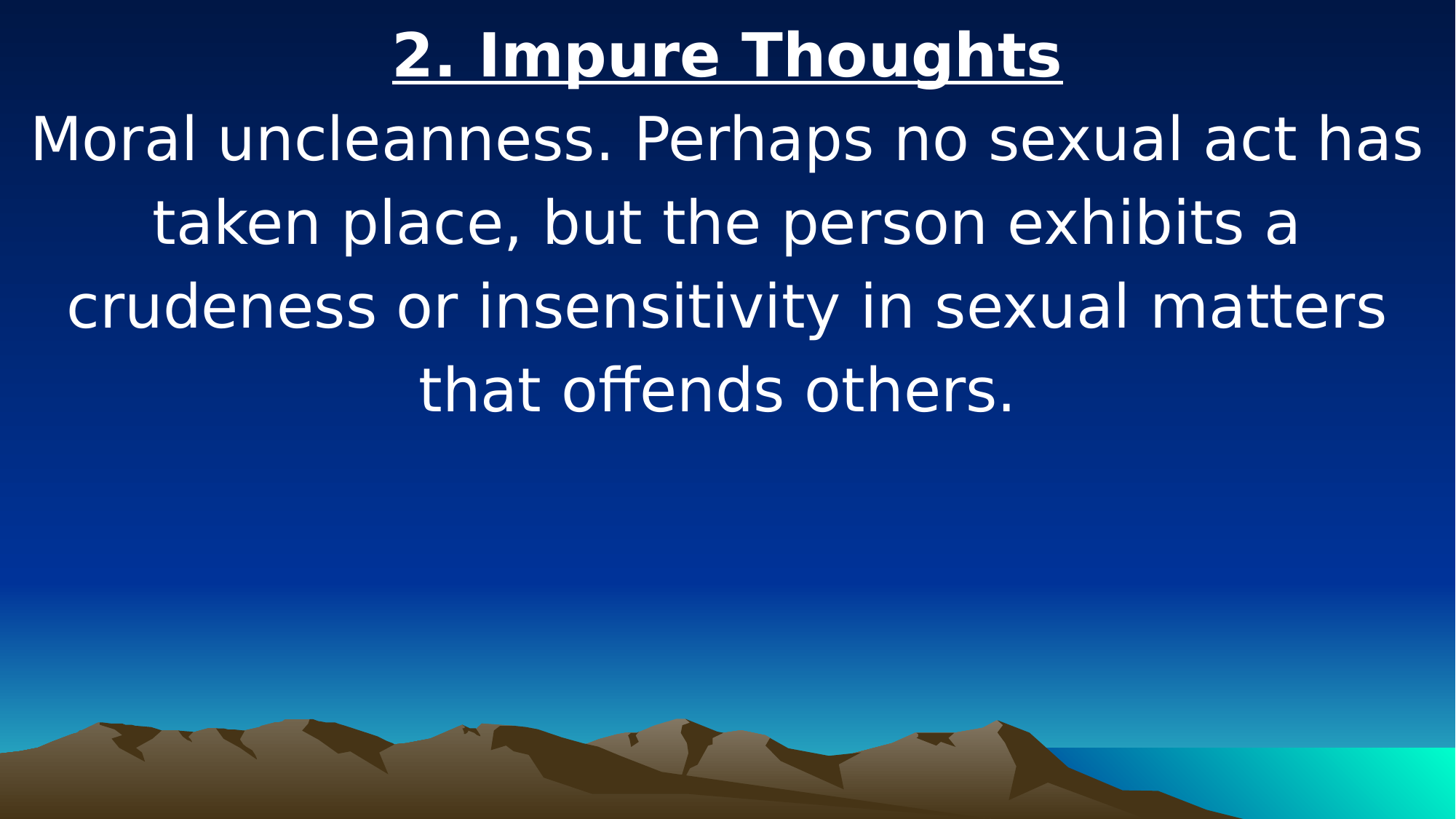

2. Impure Thoughts
Moral uncleanness. Perhaps no sexual act has taken place, but the person exhibits a crudeness or insensitivity in sexual matters that offends others.